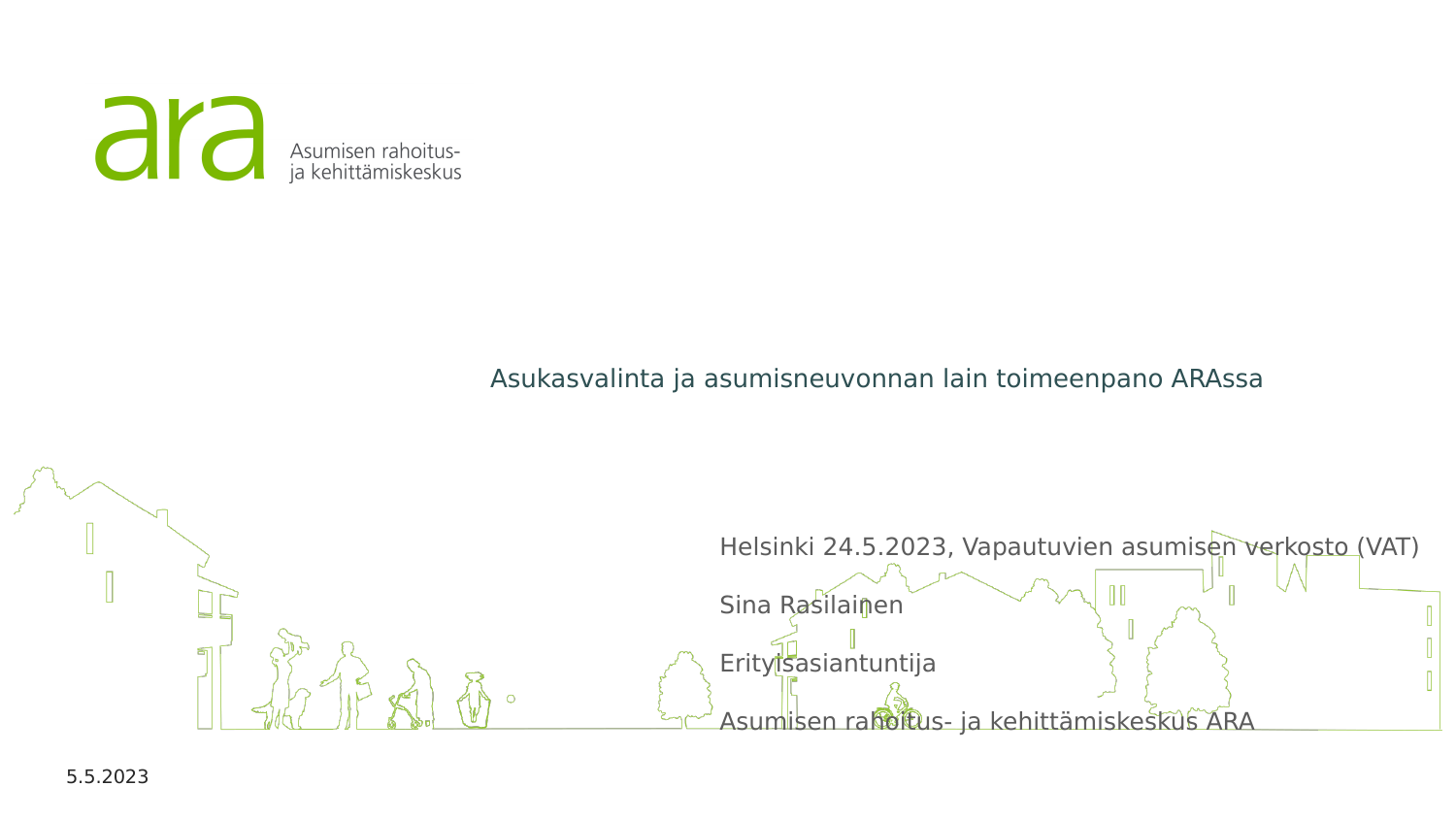

# Asukasvalinta ja asumisneuvonnan lain toimeenpano ARAssa
Helsinki 24.5.2023, Vapautuvien asumisen verkosto (VAT)
Sina Rasilainen
Erityisasiantuntija
Asumisen rahoitus- ja kehittämiskeskus ARA
5.5.2023